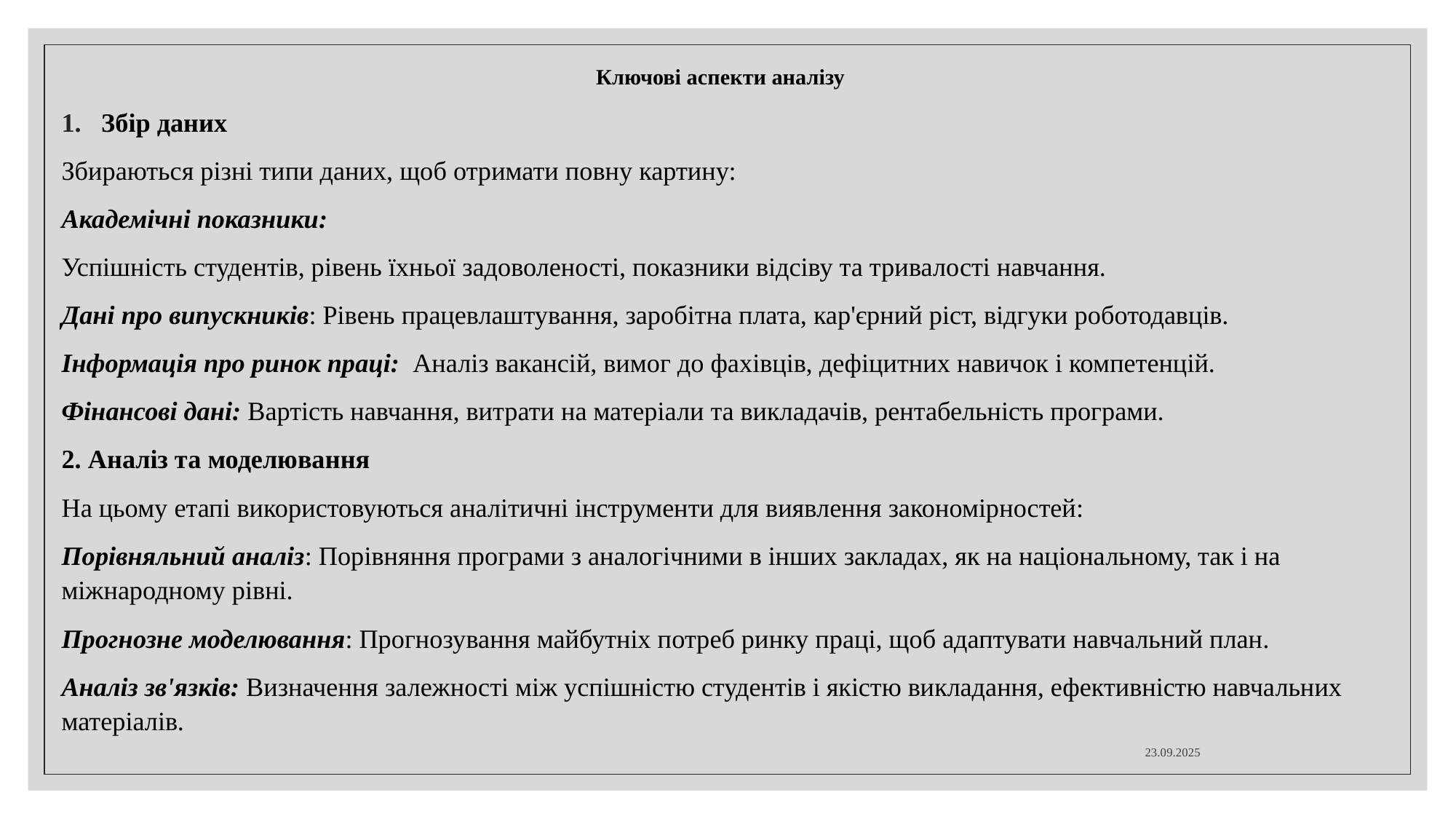

Ключові аспекти аналізу
Збір даних
Збираються різні типи даних, щоб отримати повну картину:
Академічні показники:
Успішність студентів, рівень їхньої задоволеності, показники відсіву та тривалості навчання.
Дані про випускників: Рівень працевлаштування, заробітна плата, кар'єрний ріст, відгуки роботодавців.
Інформація про ринок праці:  Аналіз вакансій, вимог до фахівців, дефіцитних навичок і компетенцій.
Фінансові дані: Вартість навчання, витрати на матеріали та викладачів, рентабельність програми.
2. Аналіз та моделювання
На цьому етапі використовуються аналітичні інструменти для виявлення закономірностей:
Порівняльний аналіз: Порівняння програми з аналогічними в інших закладах, як на національному, так і на міжнародному рівні.
Прогнозне моделювання: Прогнозування майбутніх потреб ринку праці, щоб адаптувати навчальний план.
Аналіз зв'язків: Визначення залежності між успішністю студентів і якістю викладання, ефективністю навчальних матеріалів.
23.09.2025